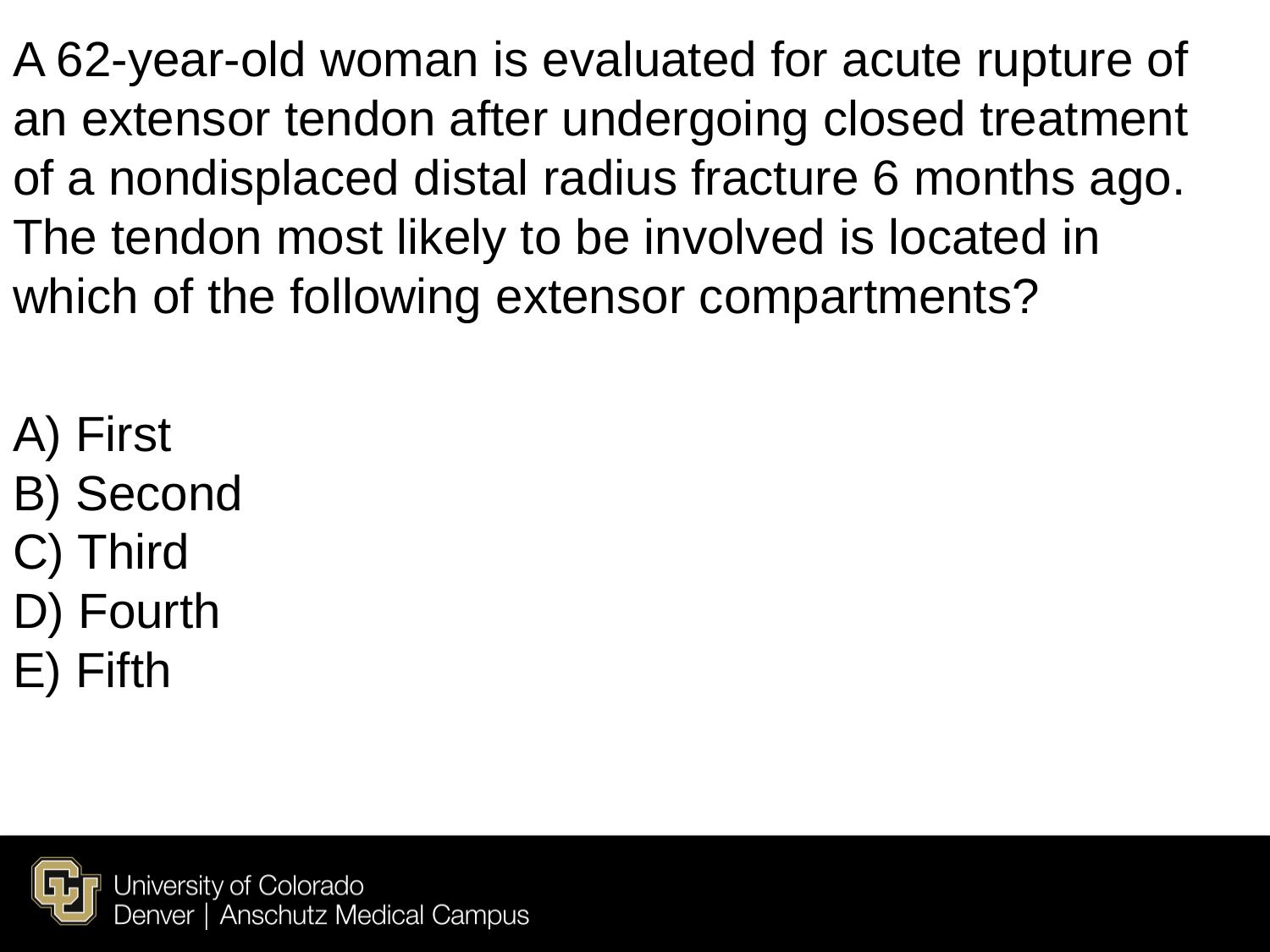

A 62-year-old woman is evaluated for acute rupture of an extensor tendon after undergoing closed treatment of a nondisplaced distal radius fracture 6 months ago. The tendon most likely to be involved is located in which of the following extensor compartments?

A) First
B) Second
C) Third
D) Fourth
E) Fifth